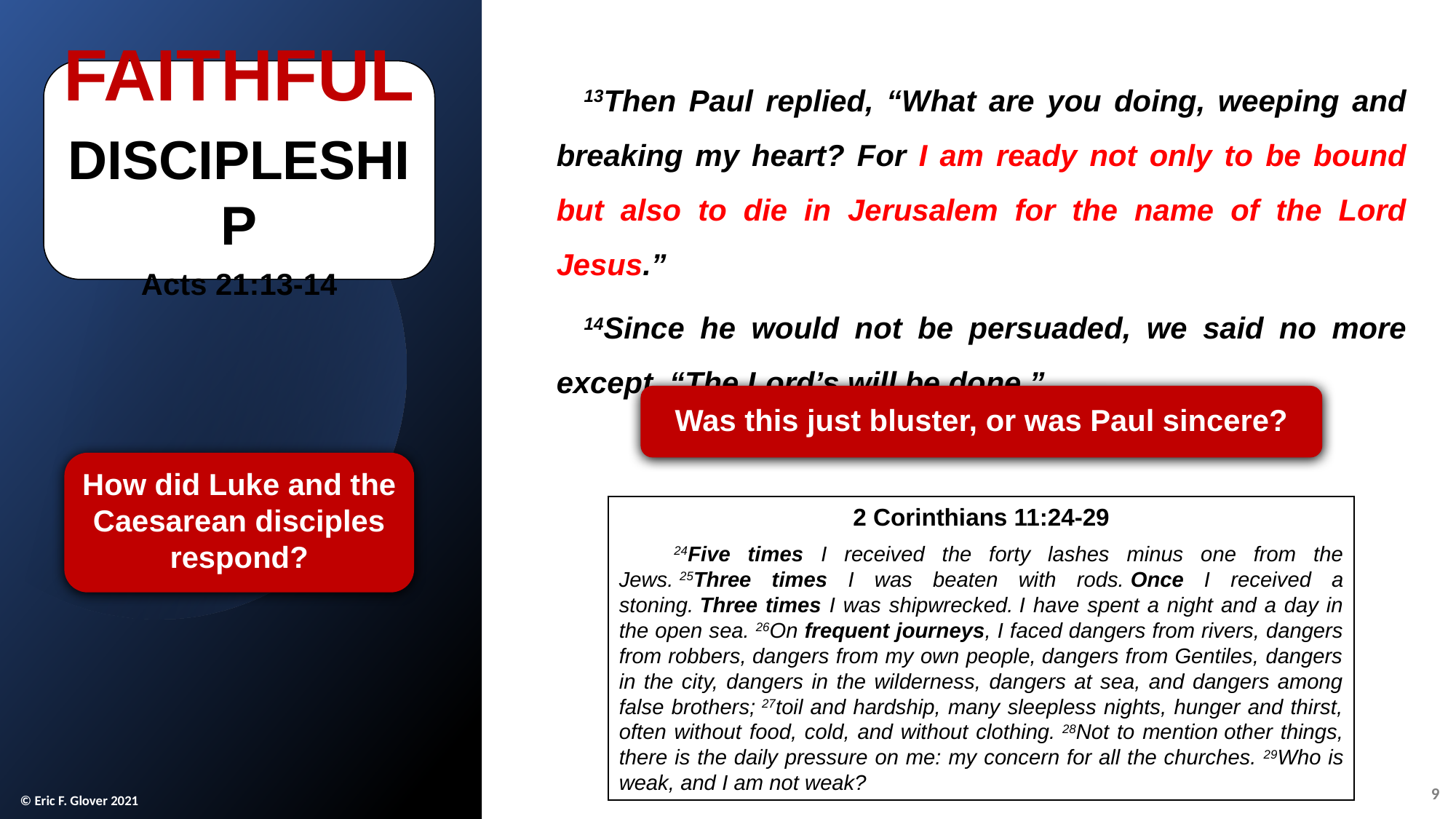

13Then Paul replied, “What are you doing, weeping and breaking my heart? For I am ready not only to be bound but also to die in Jerusalem for the name of the Lord Jesus.”
14Since he would not be persuaded, we said no more except, “The Lord’s will be done.”
Faithful
Discipleship
Acts 21:13-14

Was this just bluster, or was Paul sincere?
How did Luke and the Caesarean disciples respond?
2 Corinthians 11:24-29
24Five times I received the forty lashes minus one from the Jews. 25Three times I was beaten with rods. Once I received a stoning. Three times I was shipwrecked. I have spent a night and a day in the open sea. 26On frequent journeys, I faced dangers from rivers, dangers from robbers, dangers from my own people, dangers from Gentiles, dangers in the city, dangers in the wilderness, dangers at sea, and dangers among false brothers; 27toil and hardship, many sleepless nights, hunger and thirst, often without food, cold, and without clothing. 28Not to mention other things, there is the daily pressure on me: my concern for all the churches. 29Who is weak, and I am not weak?
9
© Eric F. Glover 2021